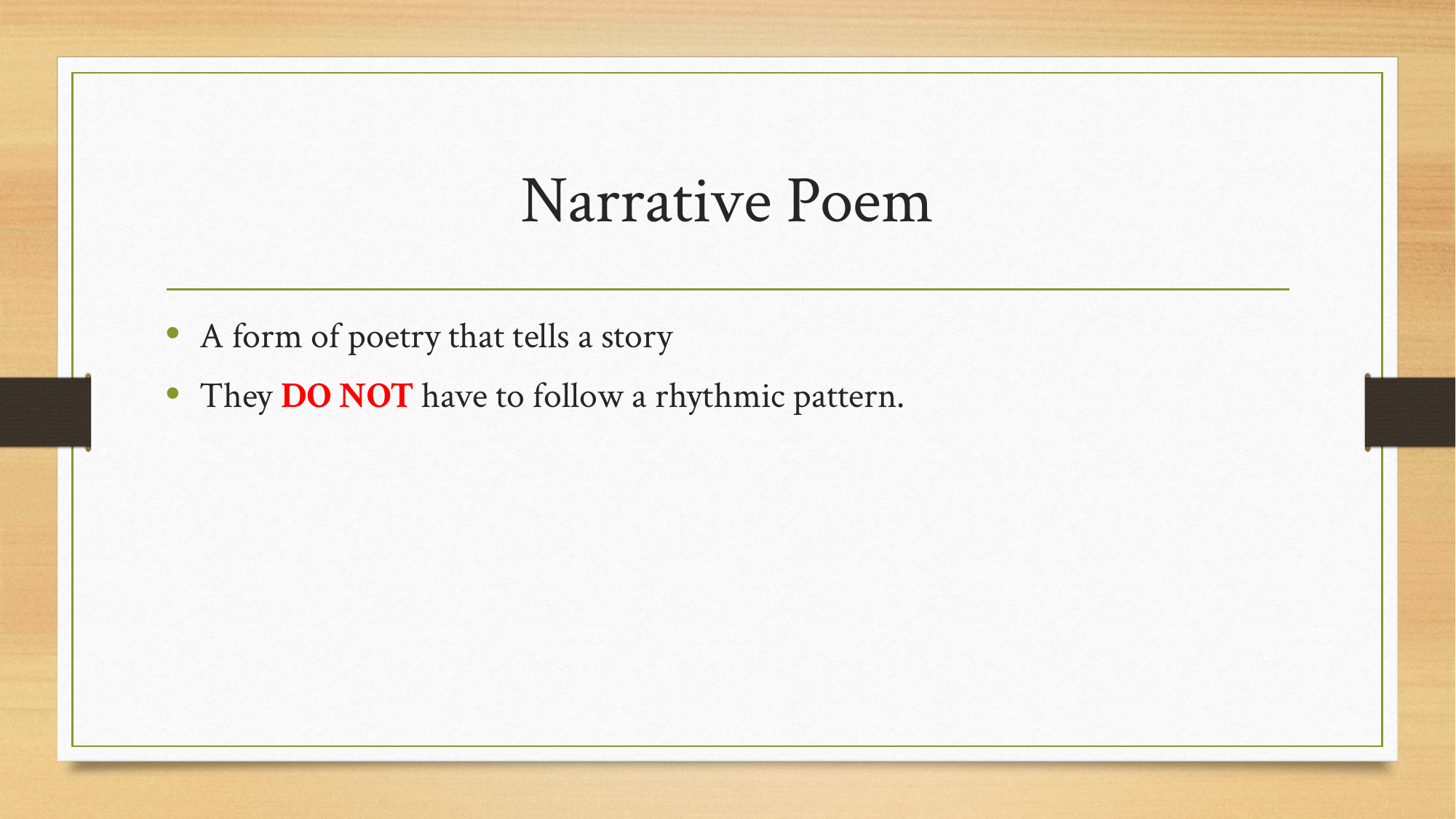

# Narrative Poem
A form of poetry that tells a story
They DO NOT have to follow a rhythmic pattern.